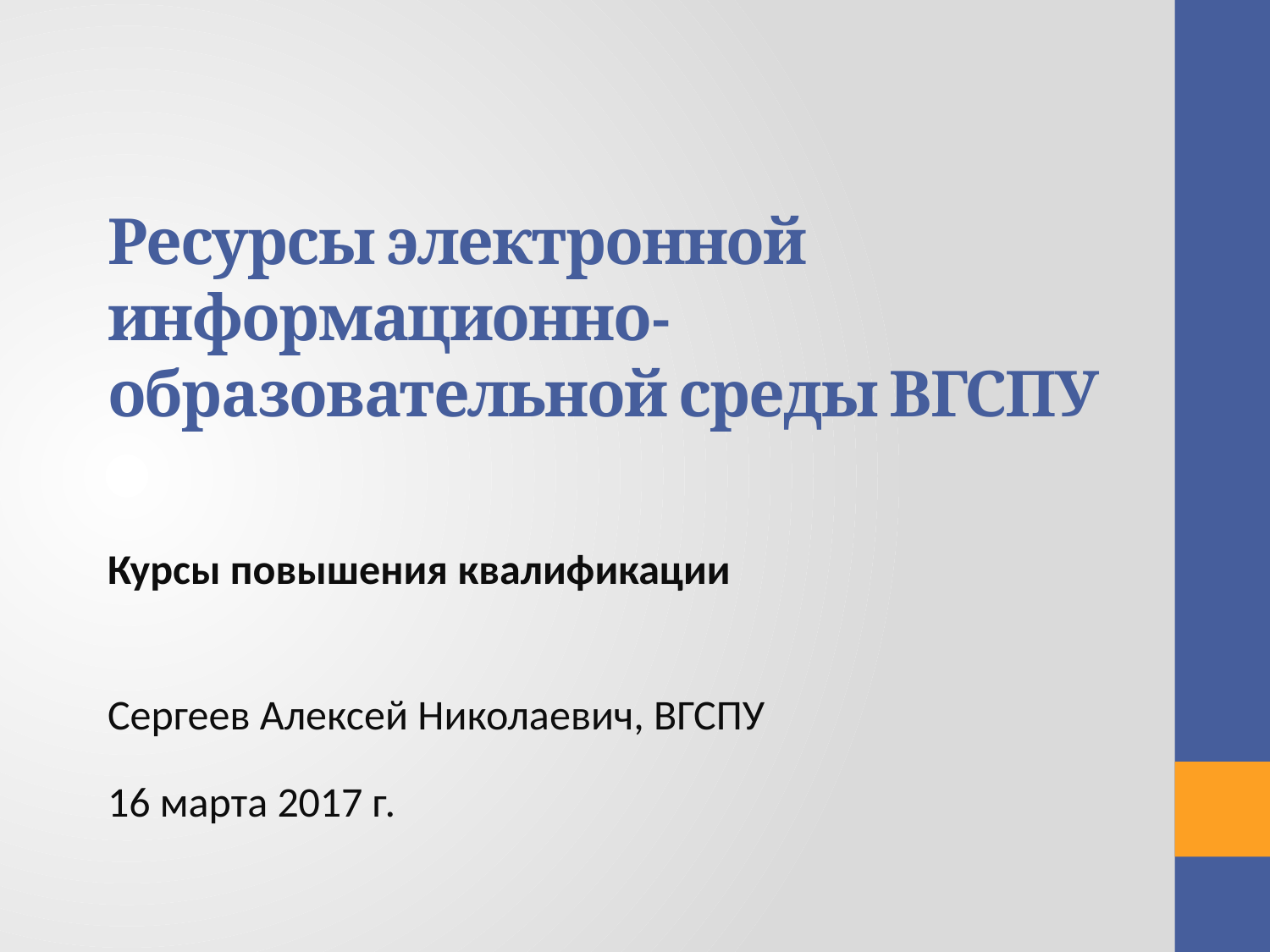

# Ресурсы электронной информационно-образовательной среды ВГСПУ
Курсы повышения квалификации

Сергеев Алексей Николаевич, ВГСПУ

16 марта 2017 г.